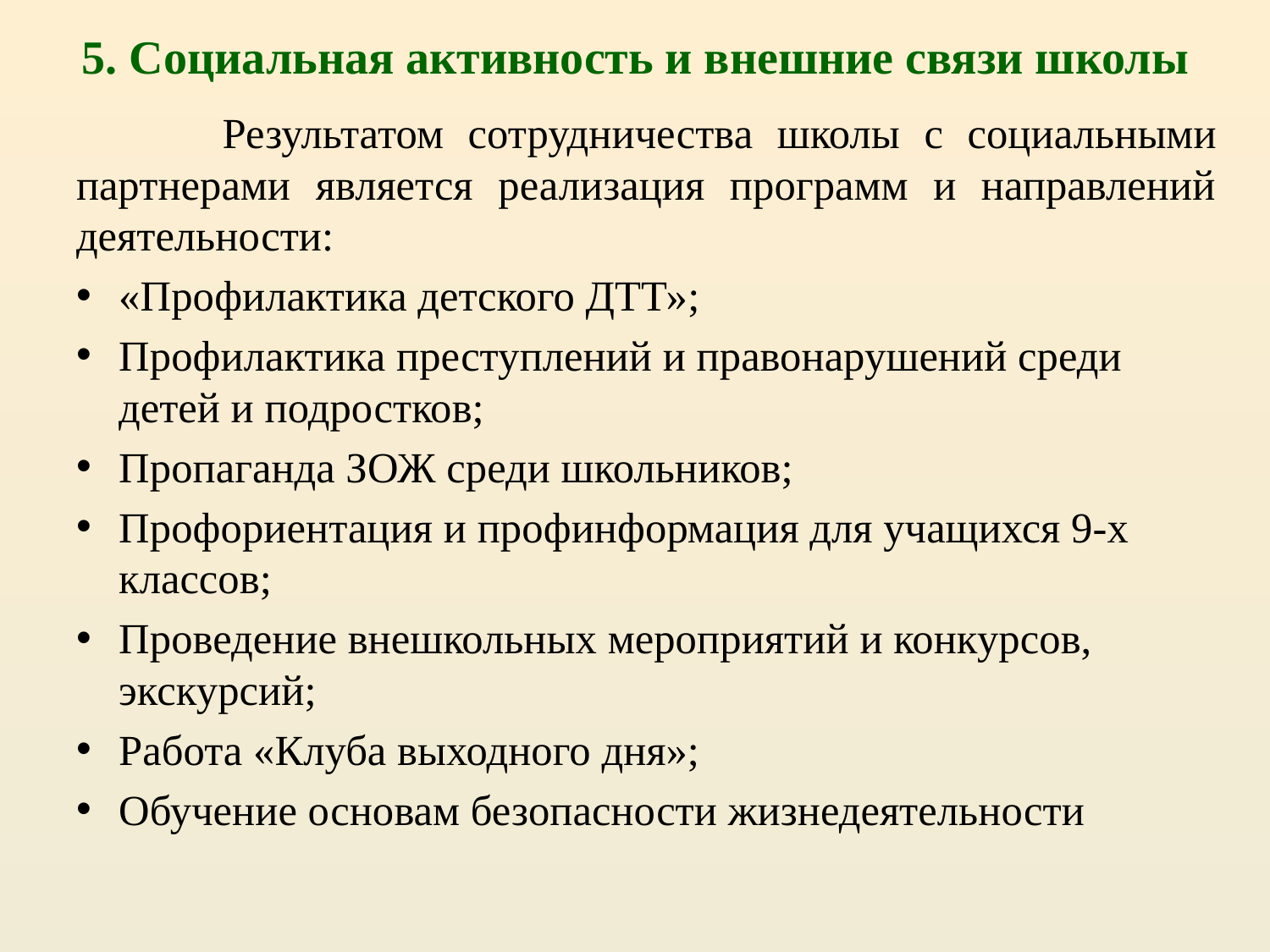

5. Социальная активность и внешние связи школы
      Результатом сотрудничества школы с социальными партнерами является реализация программ и направлений деятельности:
«Профилактика детского ДТТ»;
Профилактика преступлений и правонарушений среди детей и подростков;
Пропаганда ЗОЖ среди школьников;
Профориентация и профинформация для учащихся 9-х классов;
Проведение внешкольных мероприятий и конкурсов, экскурсий;
Работа «Клуба выходного дня»;
Обучение основам безопасности жизнедеятельности